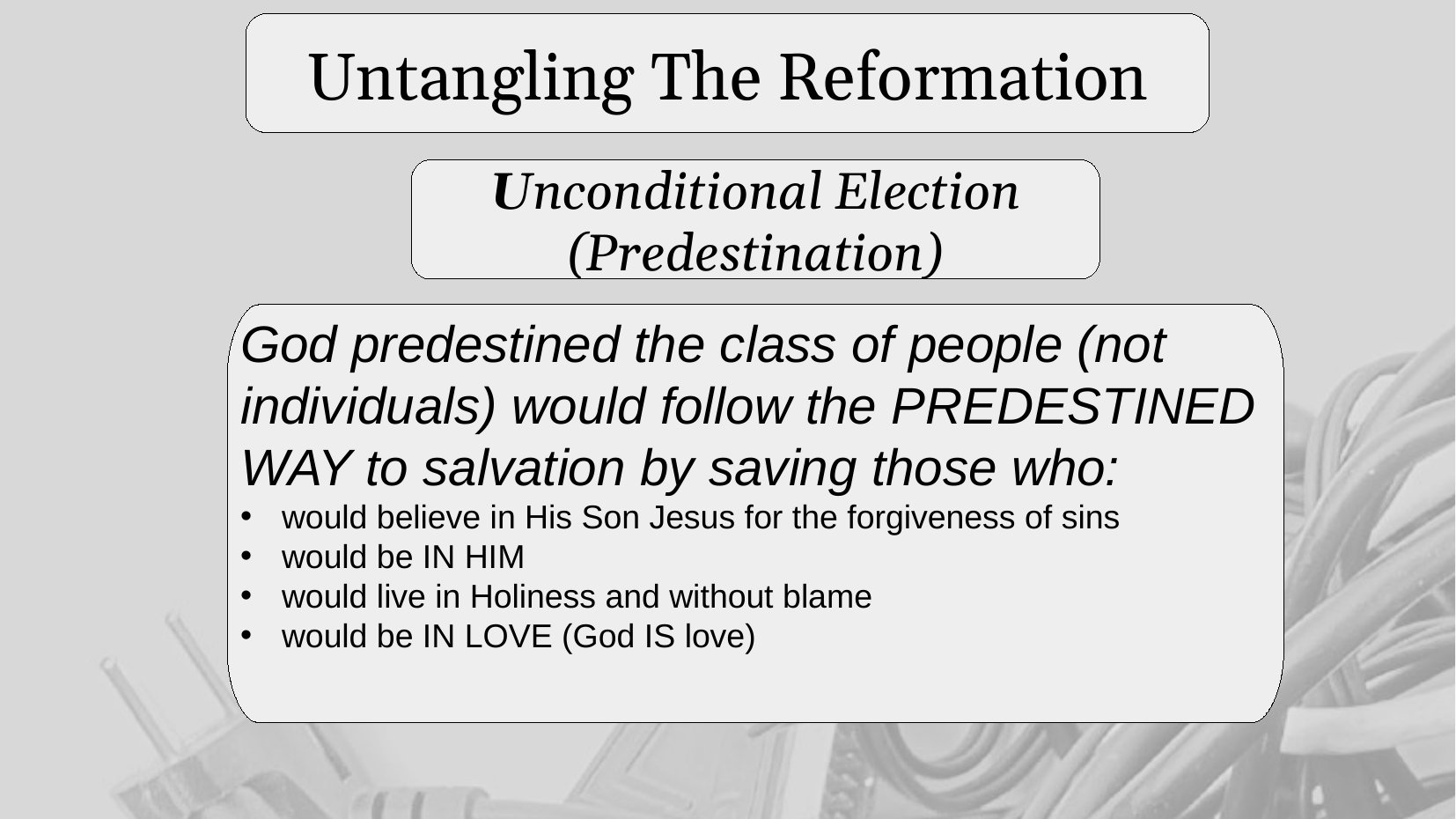

Untangling The Reformation
Unconditional Election
(Predestination)
God predestined the class of people (not individuals) would follow the PREDESTINED WAY to salvation by saving those who:
would believe in His Son Jesus for the forgiveness of sins
would be IN HIM
would live in Holiness and without blame
would be IN LOVE (God IS love)